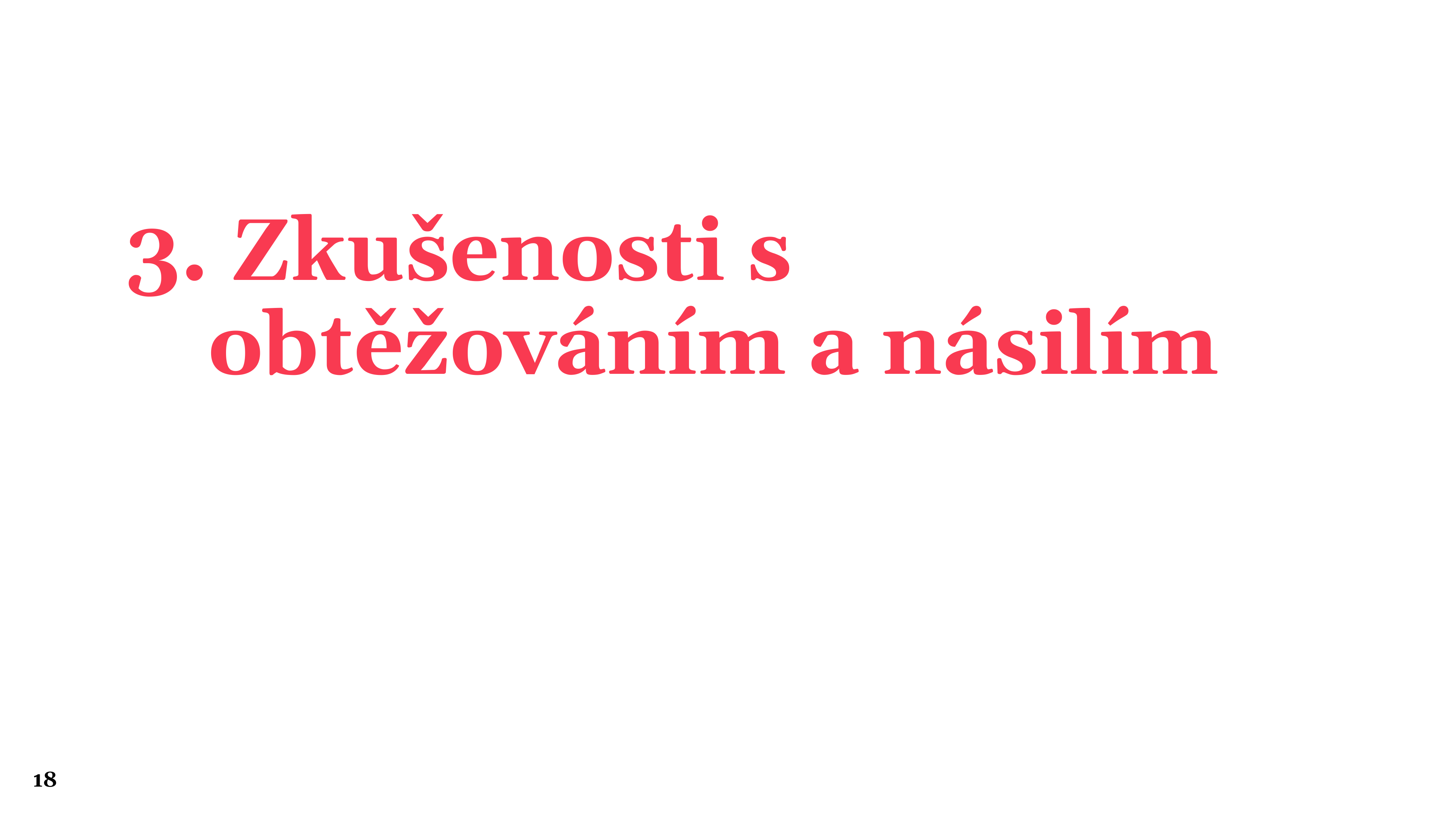

# Zkušenosti s obtěžováním a násilím
18